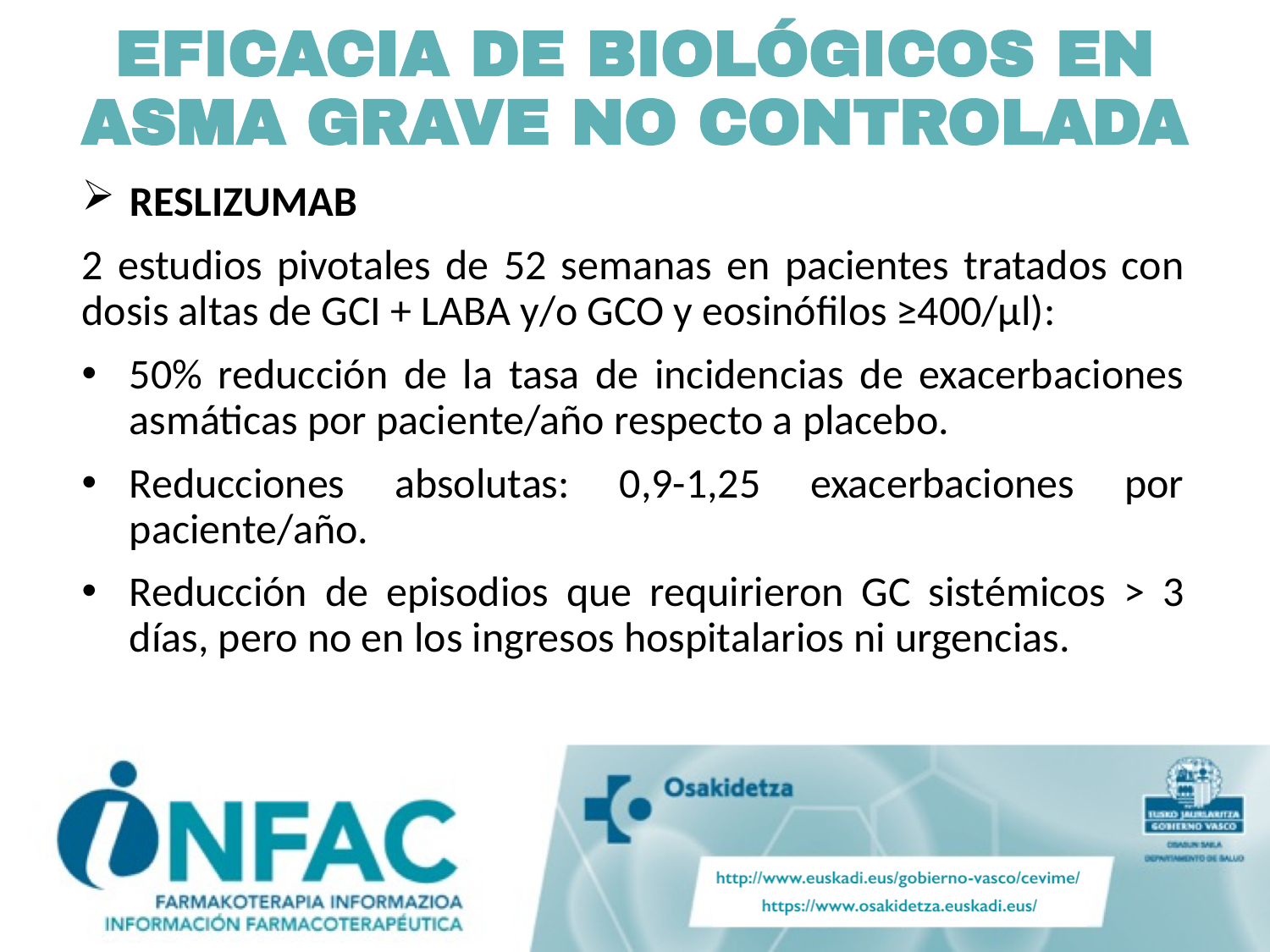

# EFICACIA DE BIOLÓGICOS EN ASMA GRAVE NO CONTROLADA
RESLIZUMAB
2 estudios pivotales de 52 semanas en pacientes tratados con dosis altas de GCI + LABA y/o GCO y eosinófilos ≥400/µl):
50% reducción de la tasa de incidencias de exacerbaciones asmáticas por paciente/año respecto a placebo.
Reducciones absolutas: 0,9-1,25 exacerbaciones por paciente/año.
Reducción de episodios que requirieron GC sistémicos > 3 días, pero no en los ingresos hospitalarios ni urgencias.